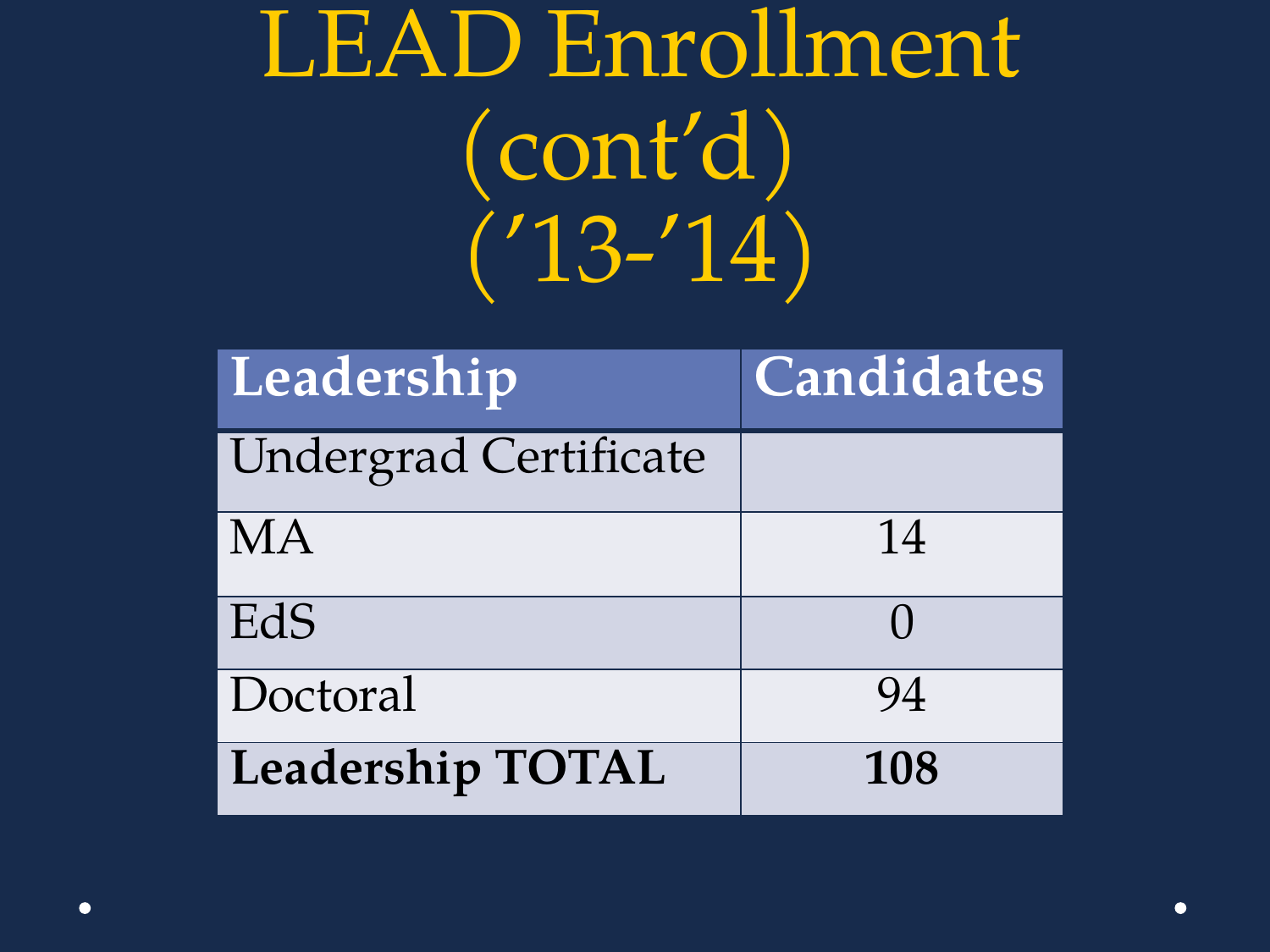

# LEAD Enrollment (cont’d) (’13-’14)

| Leadership | Candidates |
| --- | --- |
| Undergrad Certificate |  |
| MA | 14 |
| EdS | 0 |
| Doctoral | 94 |
| Leadership TOTAL | 108 |